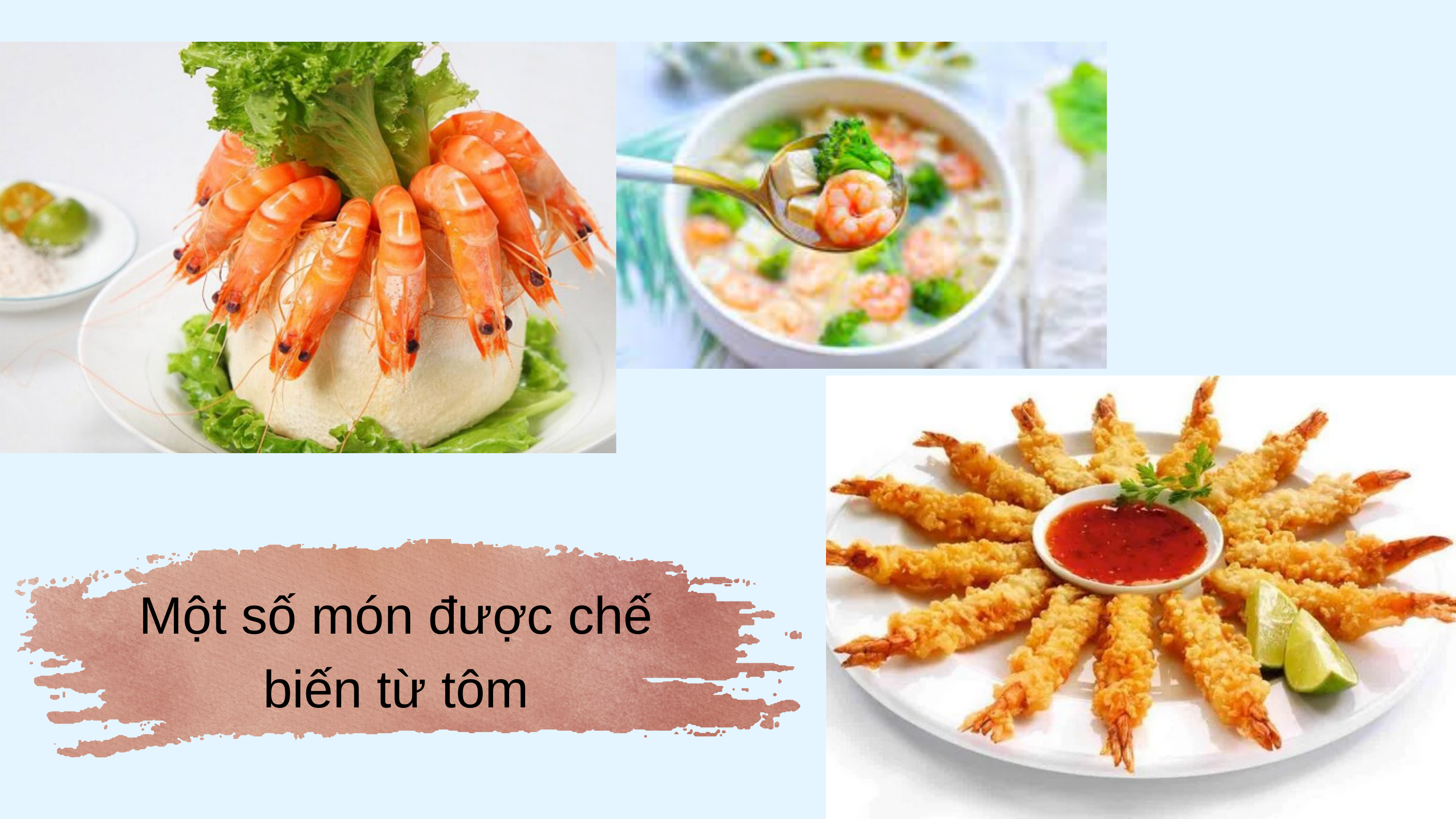

Một số món được chế biến từ tôm